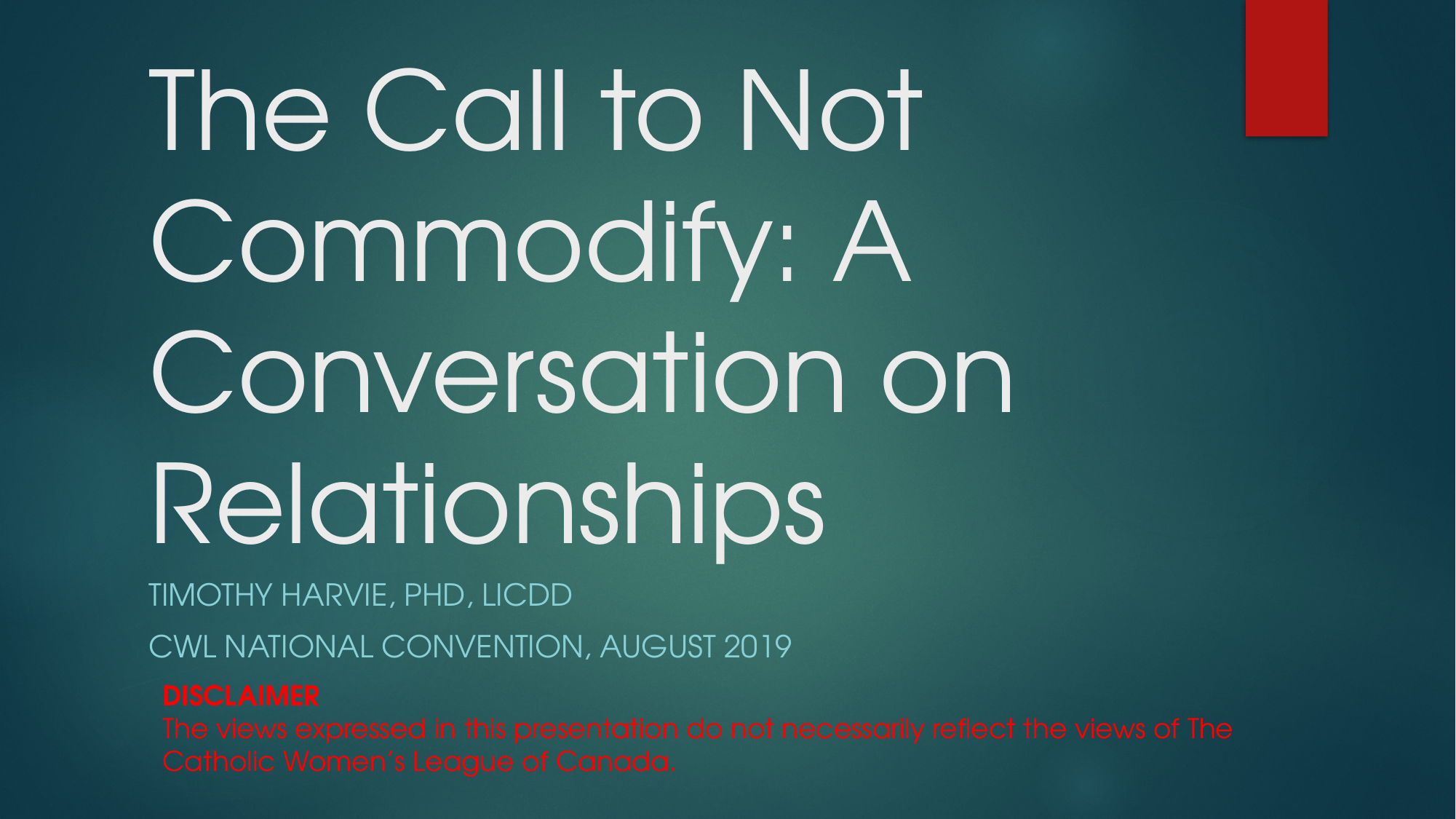

# The Call to Not Commodify: A Conversation on Relationships
Timothy Harvie, phd, licdd
Cwl National convention, August 2019
DISCLAIMER
The views expressed in this presentation do not necessarily reﬂect the views of The Catholic Women’s League of Canada.